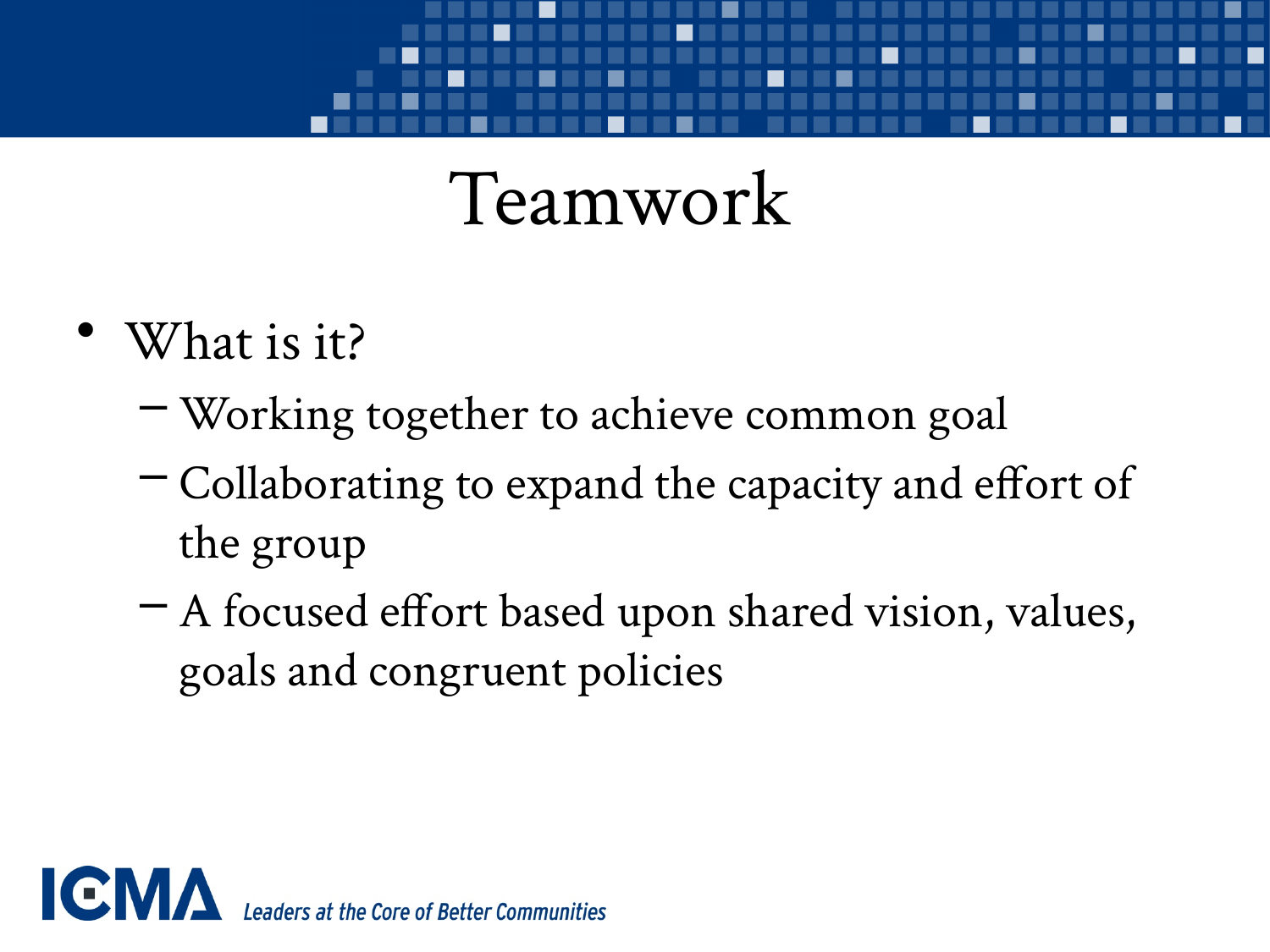

# Teamwork
What is it?
Working together to achieve common goal
Collaborating to expand the capacity and effort of the group
A focused effort based upon shared vision, values, goals and congruent policies